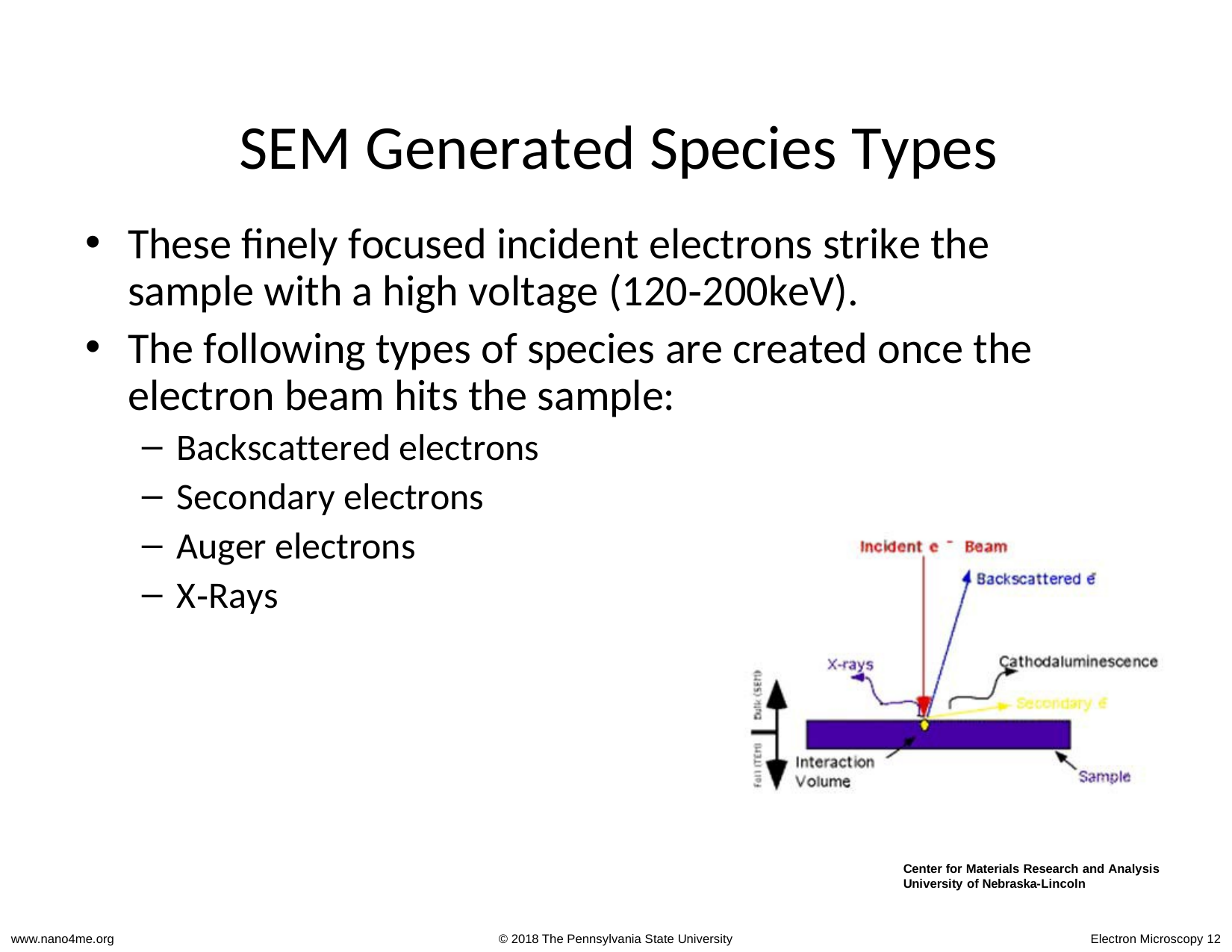

# SEM Generated Species Types
These finely focused incident electrons strike the sample with a high voltage (120‐200keV).
The following types of species are created once the electron beam hits the sample:
Backscattered electrons
Secondary electrons
Auger electrons
X‐Rays

Center for Materials Research and Analysis University of Nebraska-Lincoln